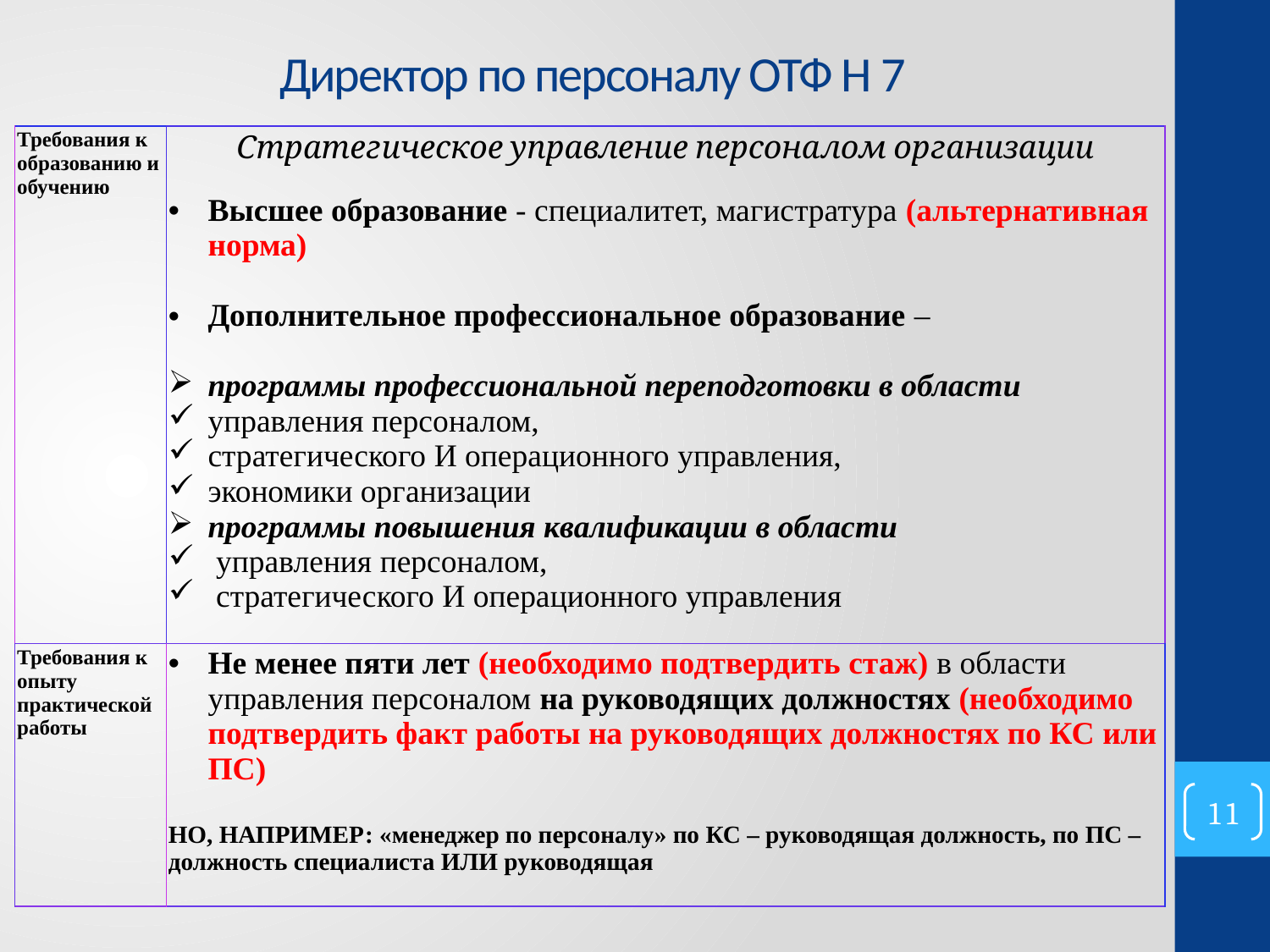

# Директор по персоналу ОТФ Н 7
| Требования к образованию и обучению | Стратегическое управление персоналом организации Высшее образование - специалитет, магистратура (альтернативная норма) Дополнительное профессиональное образование – программы профессиональной переподготовки в области управления персоналом, стратегического И операционного управления, экономики организации программы повышения квалификации в области управления персоналом, стратегического И операционного управления |
| --- | --- |
| Требования к опыту практической работы | Не менее пяти лет (необходимо подтвердить стаж) в области управления персоналом на руководящих должностях (необходимо подтвердить факт работы на руководящих должностях по КС или ПС) НО, НАПРИМЕР: «менеджер по персоналу» по КС – руководящая должность, по ПС – должность специалиста ИЛИ руководящая |
11